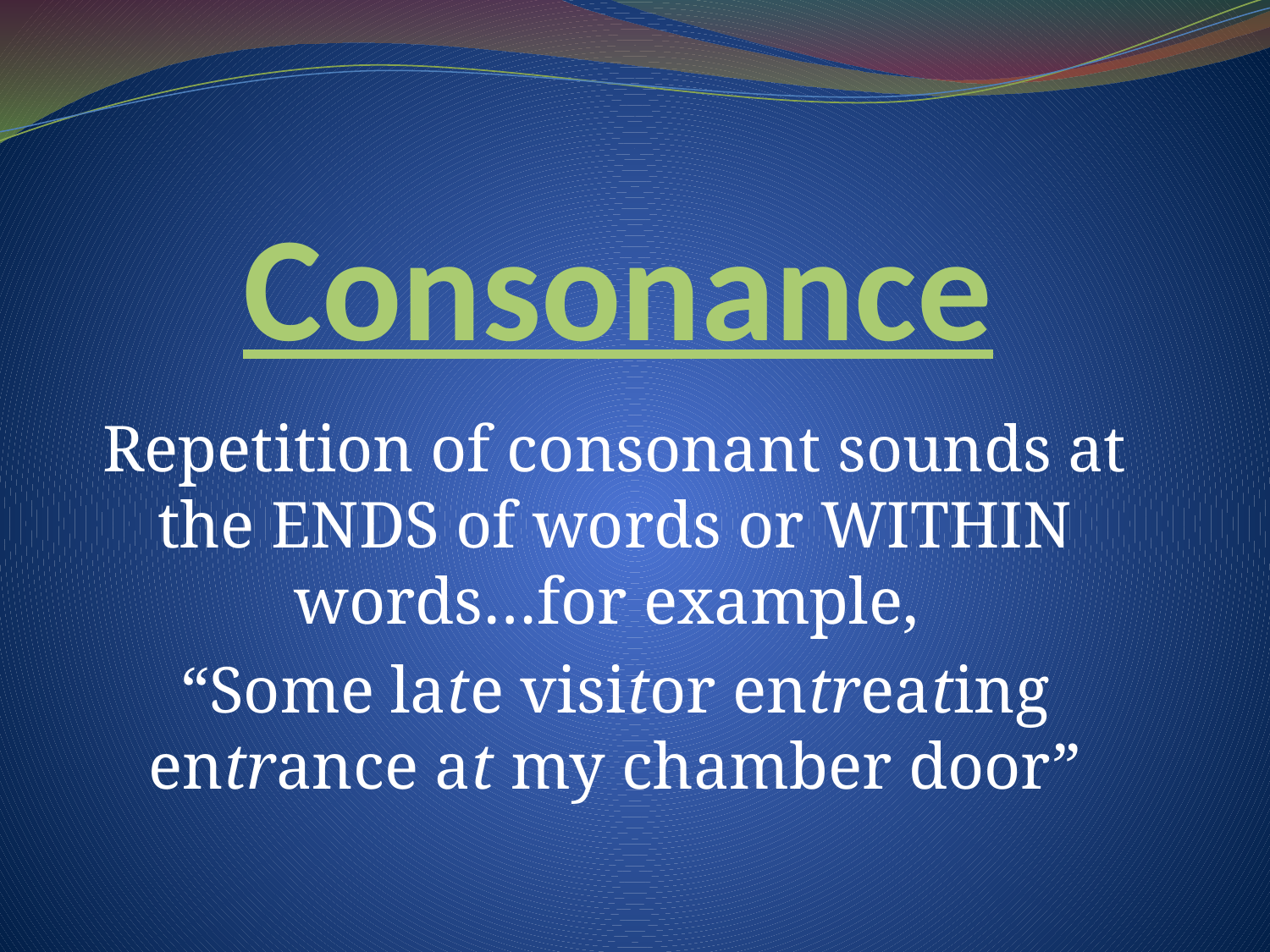

# Consonance
Repetition of consonant sounds at the ENDS of words or WITHIN words…for example,
“Some late visitor entreating entrance at my chamber door”